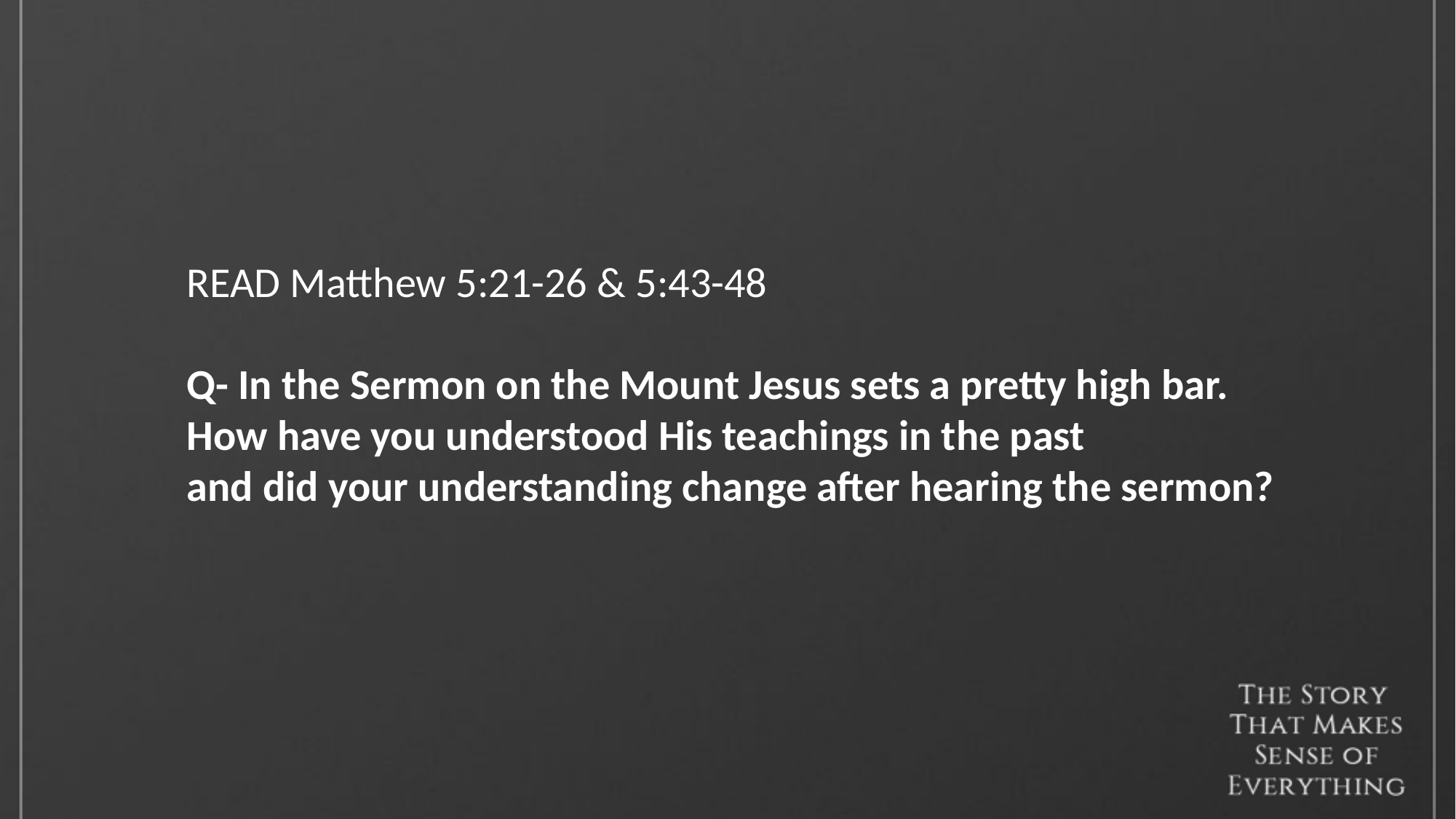

READ Matthew 5:21-26 & 5:43-48

Q- In the Sermon on the Mount Jesus sets a pretty high bar.
How have you understood His teachings in the past
and did your understanding change after hearing the sermon?